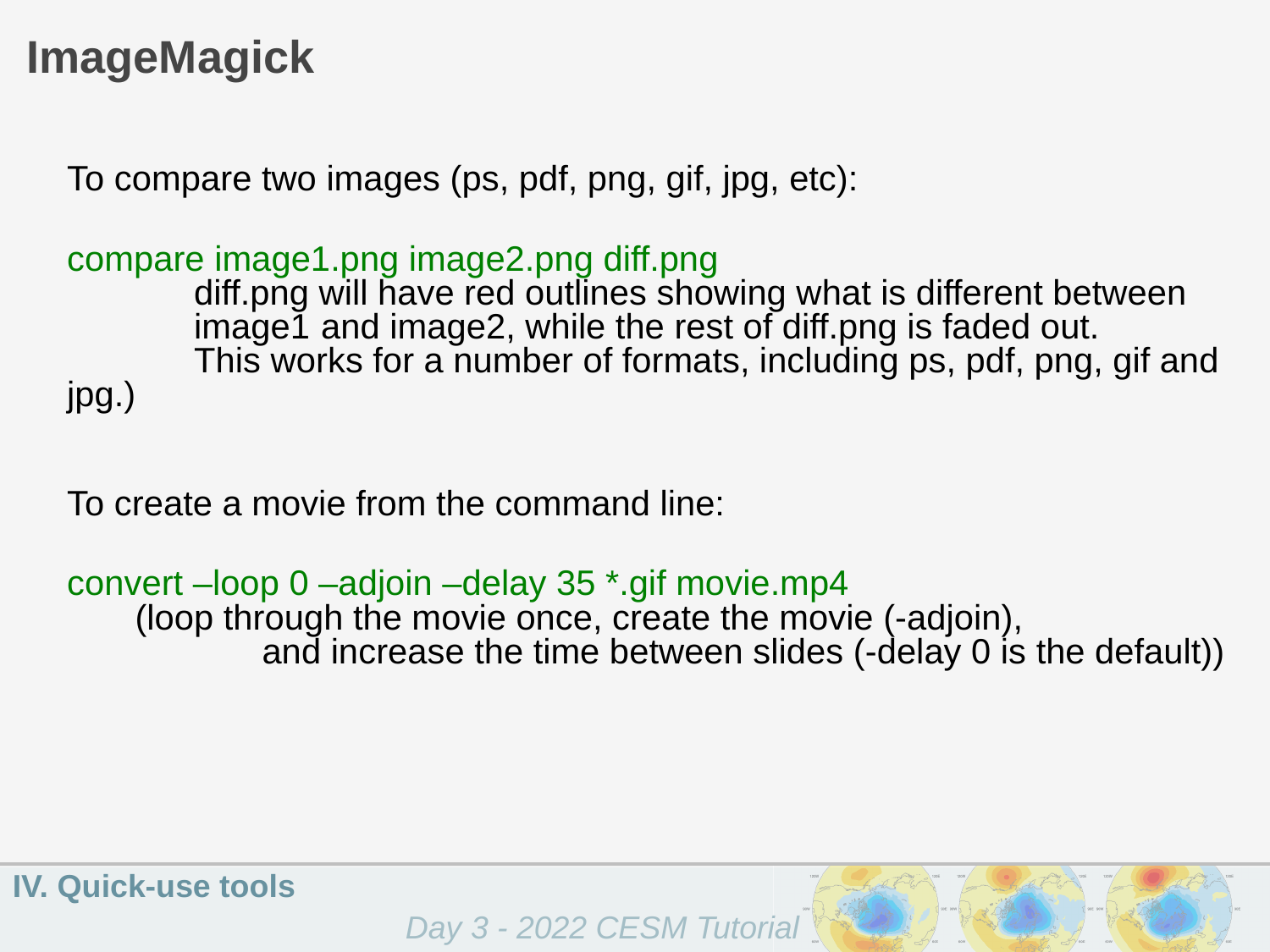

ImageMagick
To compare two images (ps, pdf, png, gif, jpg, etc):

compare image1.png image2.png diff.png
 	diff.png will have red outlines showing what is different between
	image1 	and image2, while the rest of diff.png is faded out.
	This works for a number of formats, including ps, pdf, png, gif and jpg.)
To create a movie from the command line:

convert –loop 0 –adjoin –delay 35 *.gif movie.mp4
       (loop through the movie once, create the movie (-adjoin),
	       and increase the time between slides (-delay 0 is the default))

IV. Quick-use tools